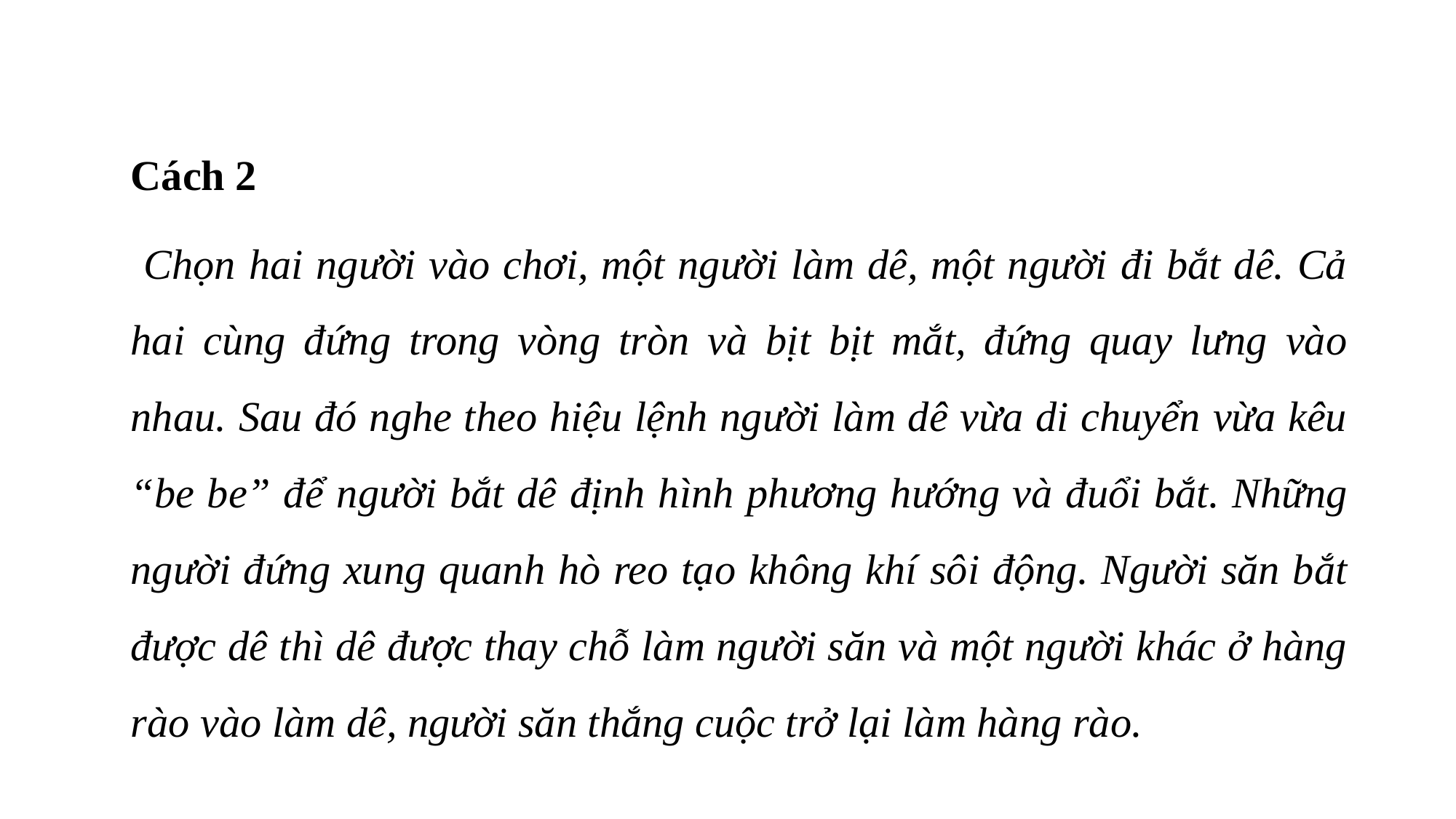

Cách 2
 Chọn hai người vào chơi, một người làm dê, một người đi bắt dê. Cả hai cùng đứng trong vòng tròn và bịt bịt mắt, đứng quay lưng vào nhau. Sau đó nghe theo hiệu lệnh người làm dê vừa di chuyển vừa kêu “be be” để người bắt dê định hình phương hướng và đuổi bắt. Những người đứng xung quanh hò reo tạo không khí sôi động. Người săn bắt được dê thì dê được thay chỗ làm người săn và một người khác ở hàng rào vào làm dê, người săn thắng cuộc trở lại làm hàng rào.